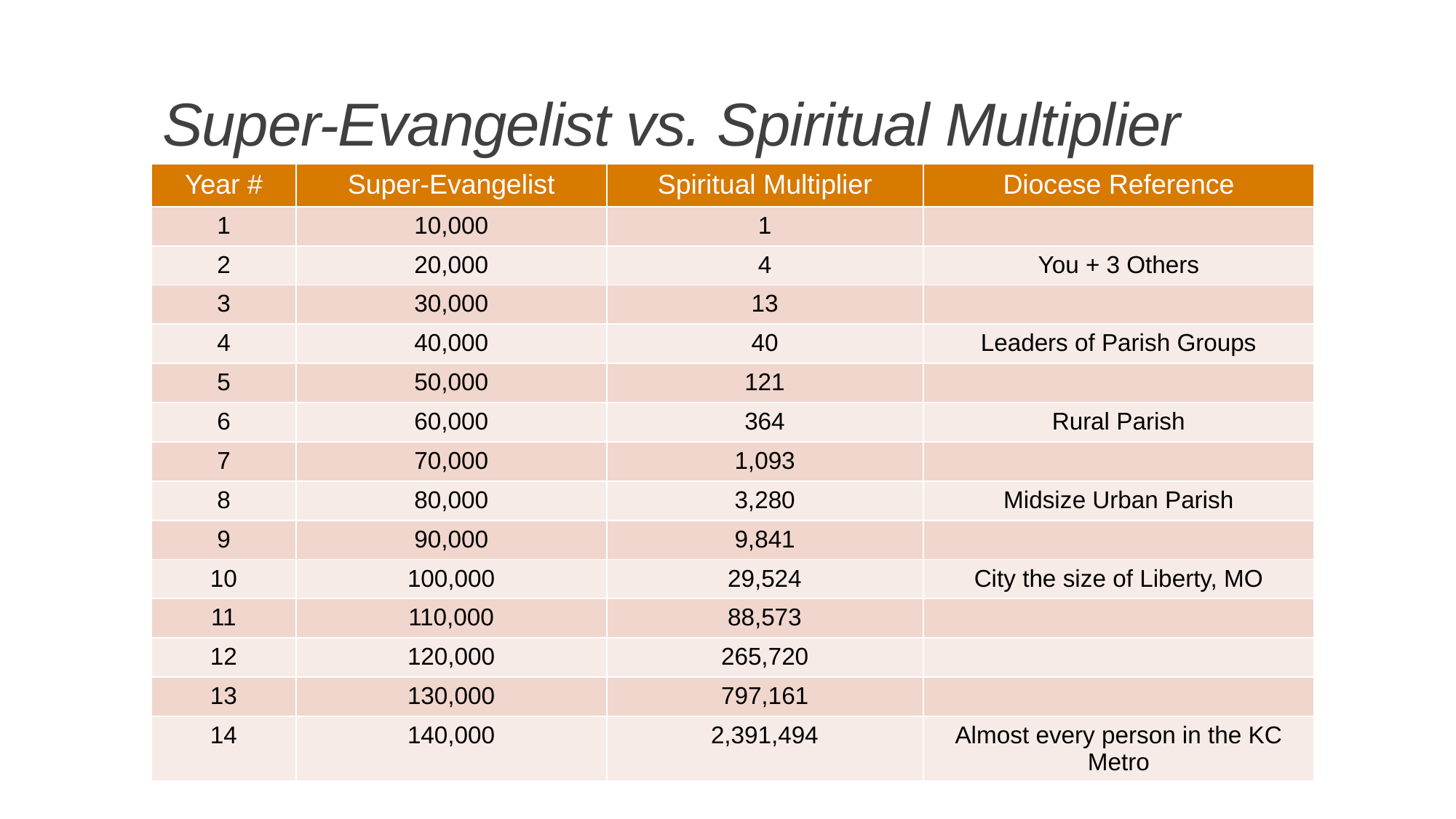

Super-Evangelist vs. Spiritual Multiplier
| Year # | Super-Evangelist | Spiritual Multiplier | Diocese Reference |
| --- | --- | --- | --- |
| 1 | 10,000 | 1 |  |
| 2 | 20,000 | 4 | You + 3 Others |
| 3 | 30,000 | 13 |  |
| 4 | 40,000 | 40 | Leaders of Parish Groups |
| 5 | 50,000 | 121 |  |
| 6 | 60,000 | 364 | Rural Parish |
| 7 | 70,000 | 1,093 |  |
| 8 | 80,000 | 3,280 | Midsize Urban Parish |
| 9 | 90,000 | 9,841 |  |
| 10 | 100,000 | 29,524 | City the size of Liberty, MO |
| 11 | 110,000 | 88,573 |  |
| 12 | 120,000 | 265,720 |  |
| 13 | 130,000 | 797,161 |  |
| 14 | 140,000 | 2,391,494 | Almost every person in the KC Metro |